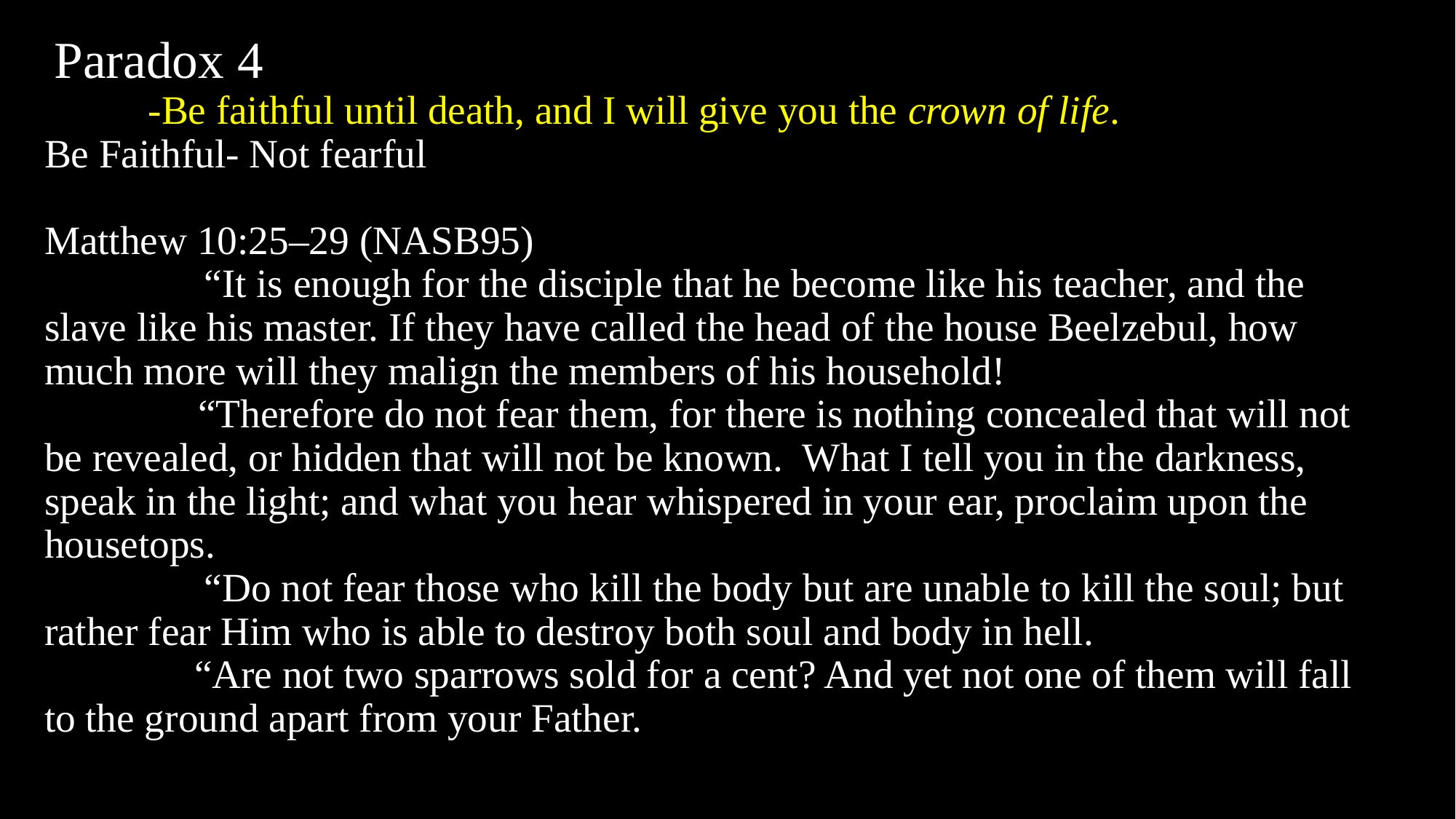

# Paradox 4 -Be faithful until death, and I will give you the crown of life. Be Faithful- Not fearful Matthew 10:25–29 (NASB95) “It is enough for the disciple that he become like his teacher, and the slave like his master. If they have called the head of the house Beelzebul, how much more will they malign the members of his household! “Therefore do not fear them, for there is nothing concealed that will not be revealed, or hidden that will not be known.  What I tell you in the darkness, speak in the light; and what you hear whispered in your ear, proclaim upon the housetops. “Do not fear those who kill the body but are unable to kill the soul; but rather fear Him who is able to destroy both soul and body in hell. “Are not two sparrows sold for a cent? And yet not one of them will fall to the ground apart from your Father.